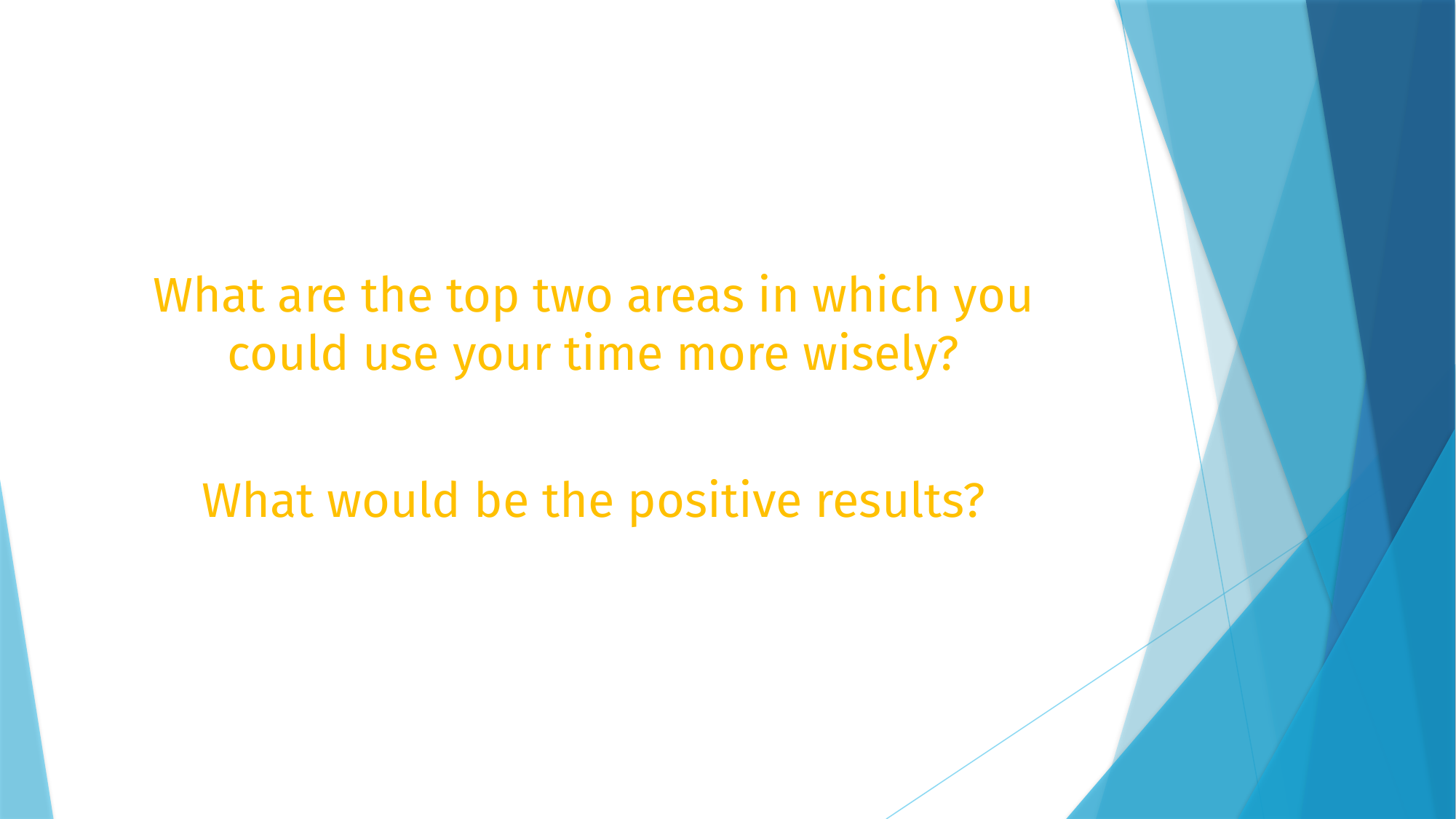

#
What are the top two areas in which you could use your time more wisely?

What would be the positive results?